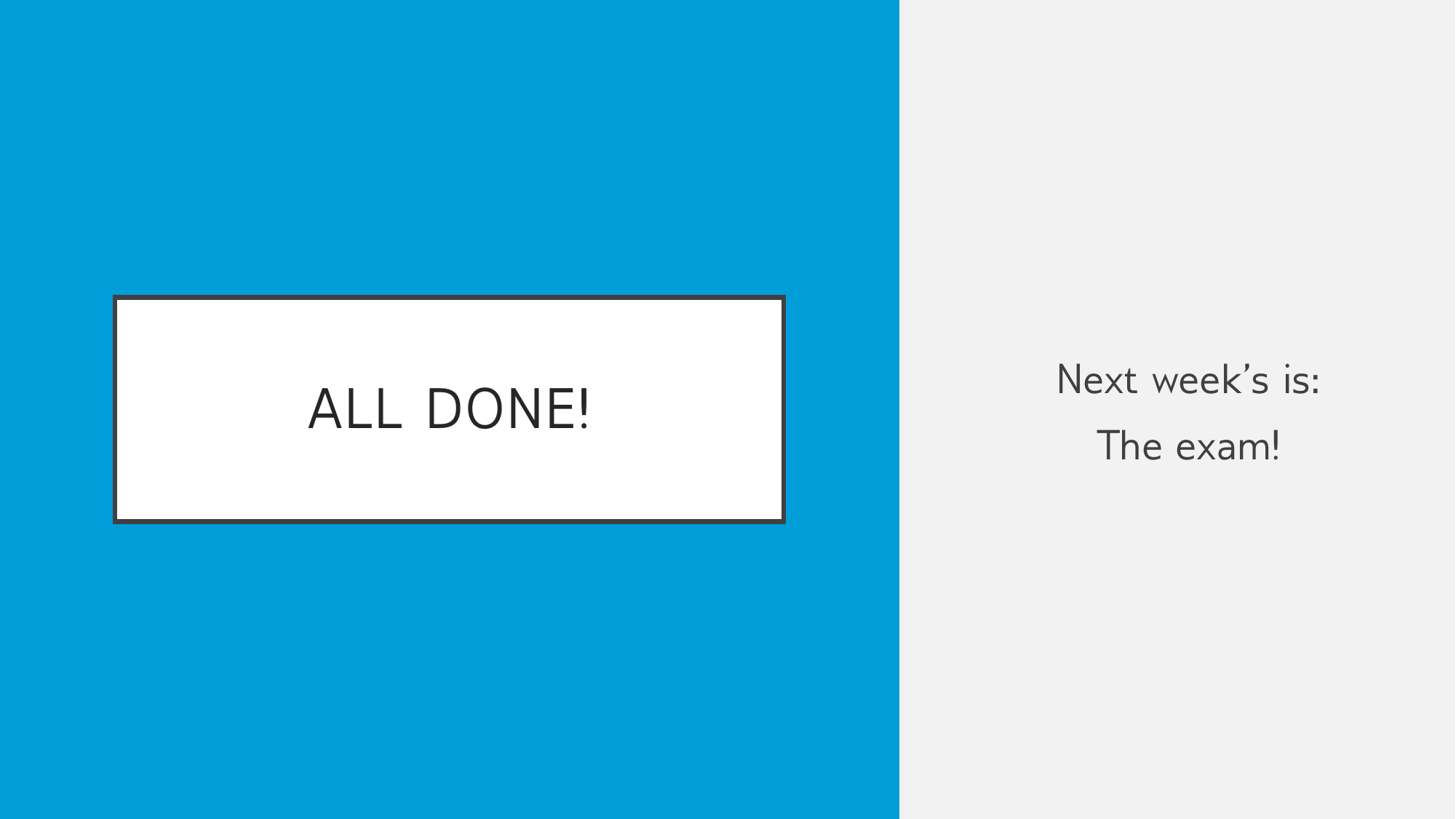

Next week’s is:
The exam!
# All done!